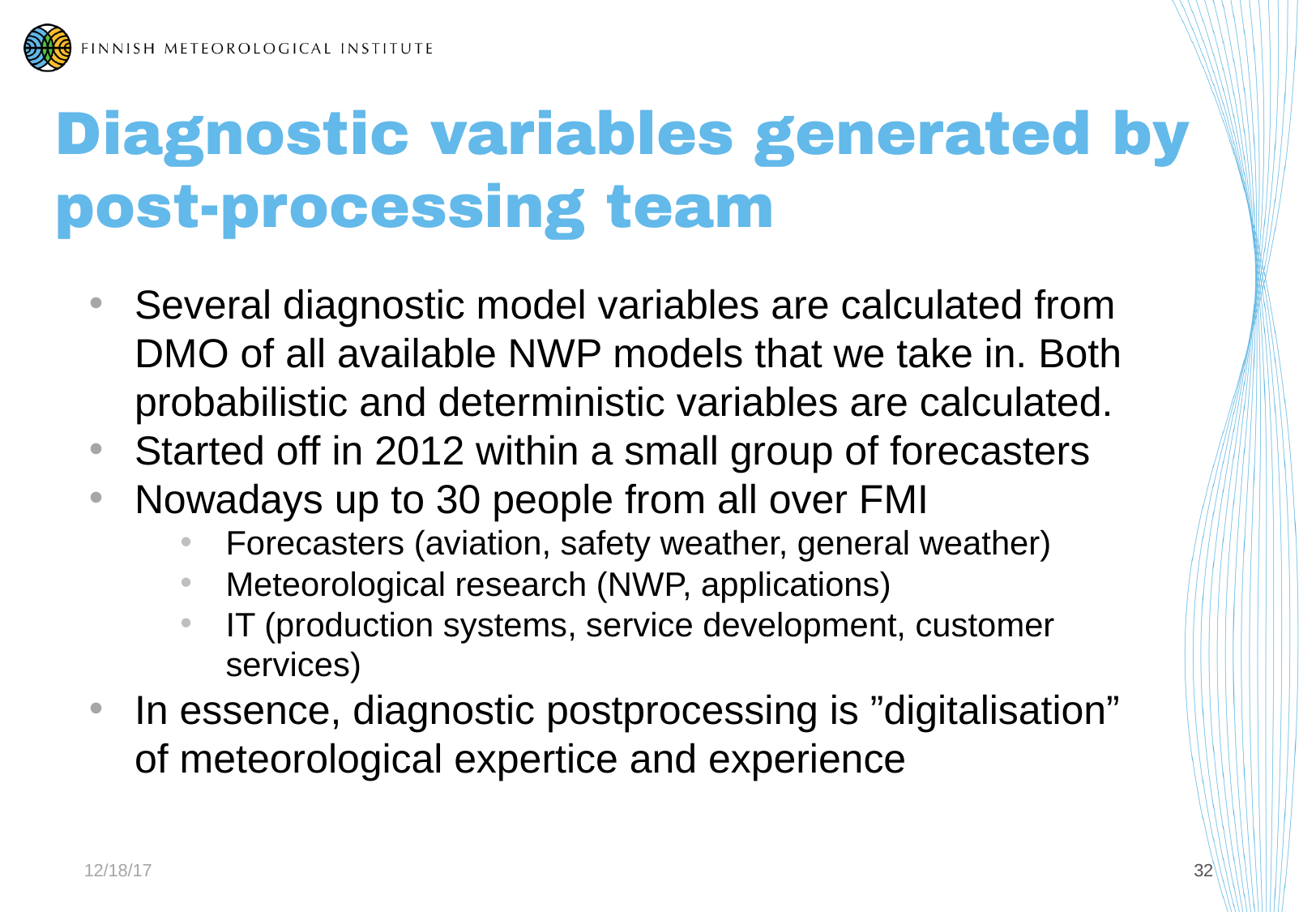

Diagnostic variables generated by post-processing team
Several diagnostic model variables are calculated from DMO of all available NWP models that we take in. Both probabilistic and deterministic variables are calculated.
Started off in 2012 within a small group of forecasters
Nowadays up to 30 people from all over FMI
Forecasters (aviation, safety weather, general weather)
Meteorological research (NWP, applications)
IT (production systems, service development, customer services)
In essence, diagnostic postprocessing is ”digitalisation” of meteorological expertice and experience

12/18/17

32